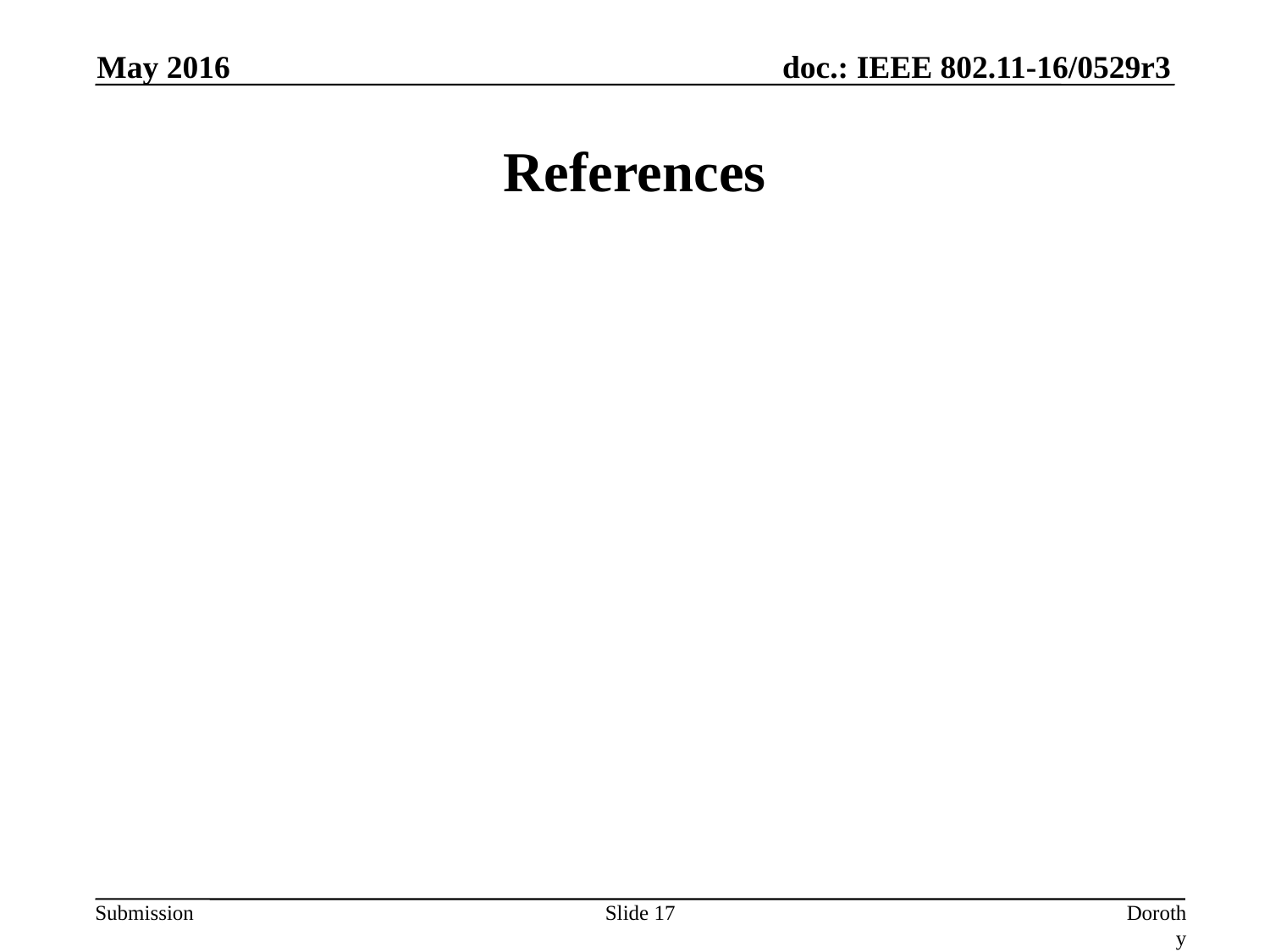

May 2016
# References

Slide 17
Dorothy Stanley (HP Enterprise)